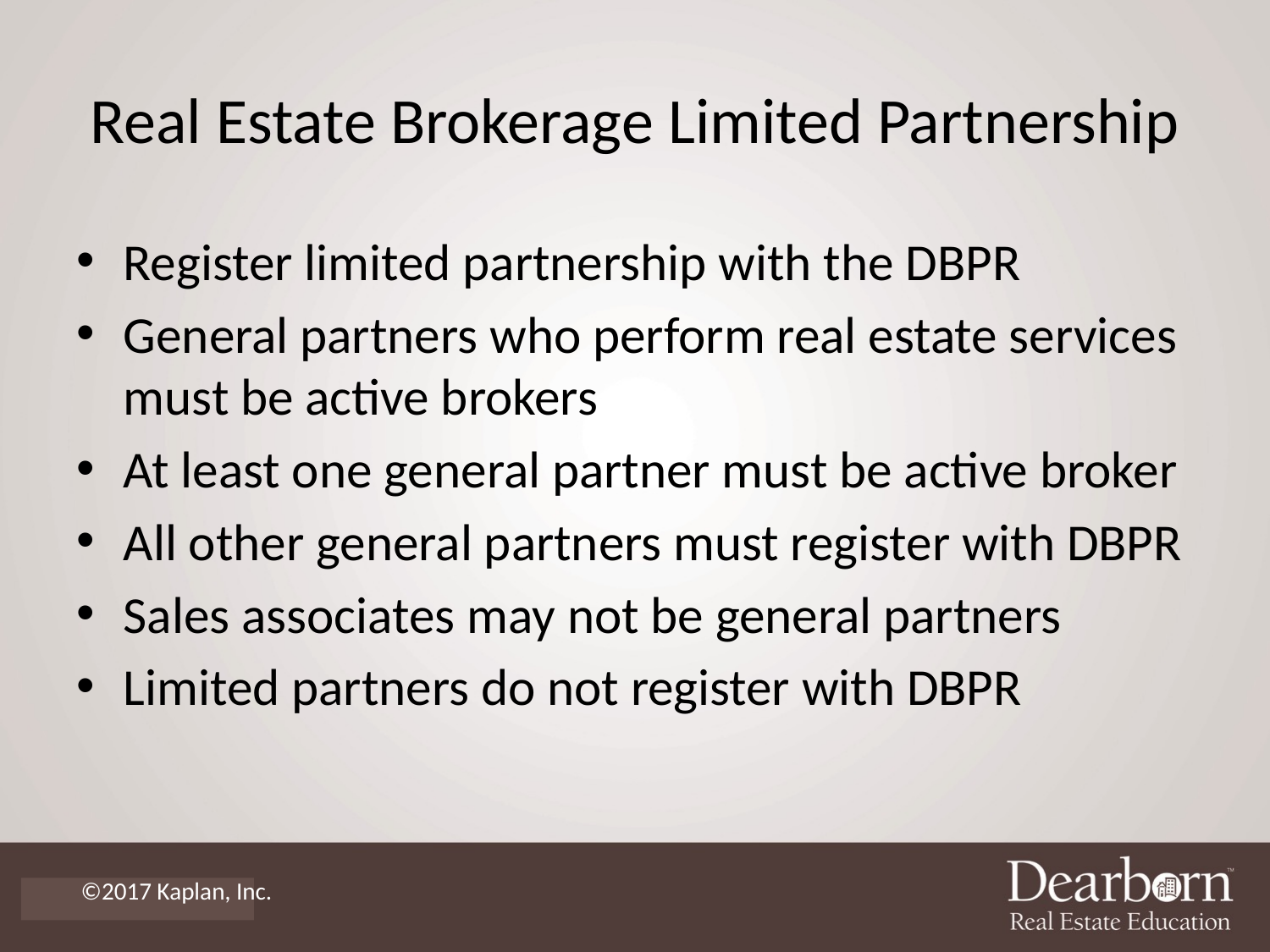

# Real Estate Brokerage Limited Partnership
Register limited partnership with the DBPR
General partners who perform real estate services must be active brokers
At least one general partner must be active broker
All other general partners must register with DBPR
Sales associates may not be general partners
Limited partners do not register with DBPR